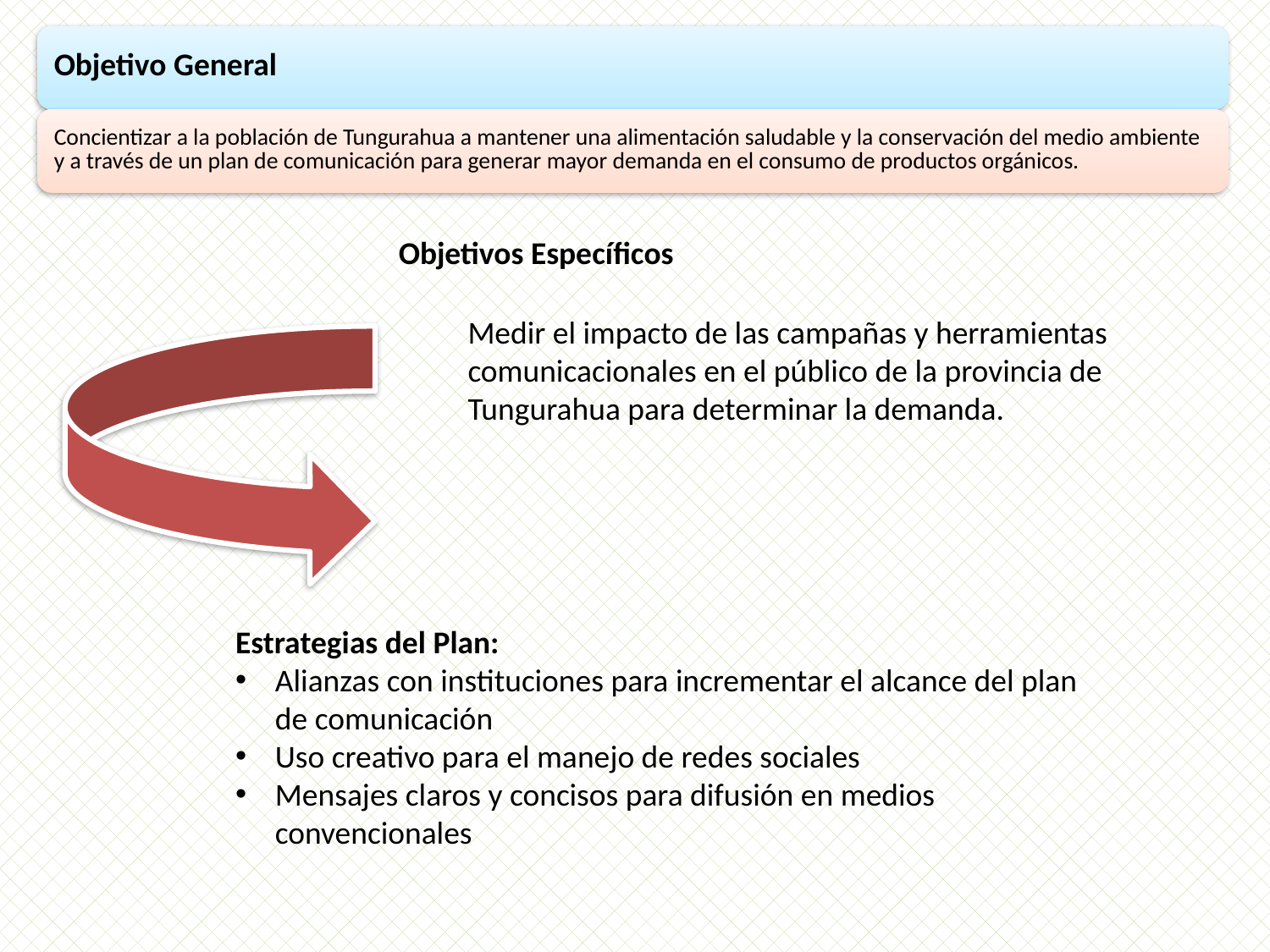

Objetivo General
Concientizar a la población de Tungurahua a mantener una alimentación saludable y la conservación del medio ambiente y a través de un plan de comunicación para generar mayor demanda en el consumo de productos orgánicos.
Objetivos Específicos
Medir el impacto de las campañas y herramientas comunicacionales en el público de la provincia de Tungurahua para determinar la demanda.

Estrategias del Plan:
Alianzas con instituciones para incrementar el alcance del plan de comunicación
Uso creativo para el manejo de redes sociales
Mensajes claros y concisos para difusión en medios convencionales